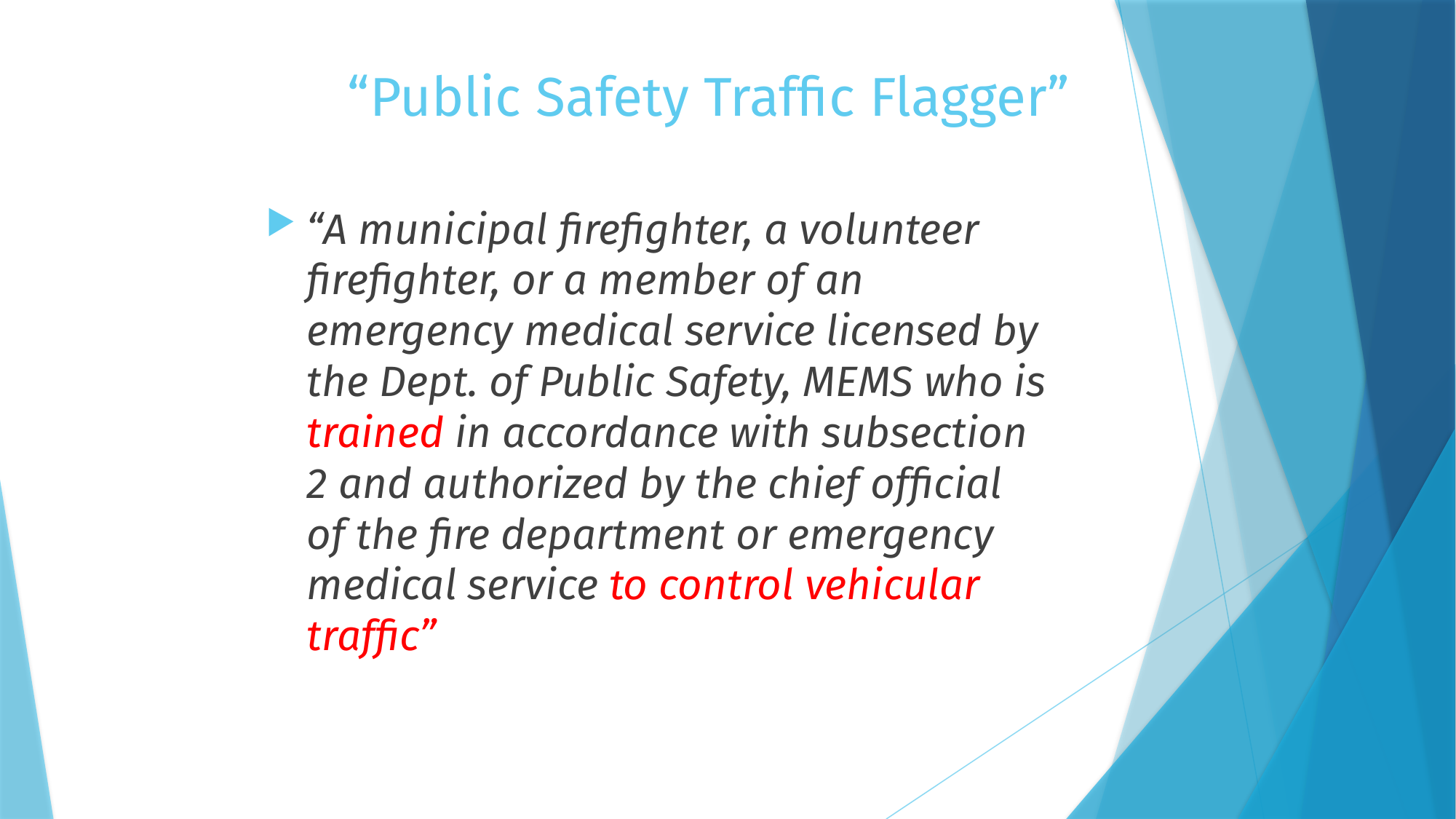

# “Public Safety Traffic Flagger”
“A municipal firefighter, a volunteer firefighter, or a member of an emergency medical service licensed by the Dept. of Public Safety, MEMS who is trained in accordance with subsection 2 and authorized by the chief official of the fire department or emergency medical service to control vehicular traffic”